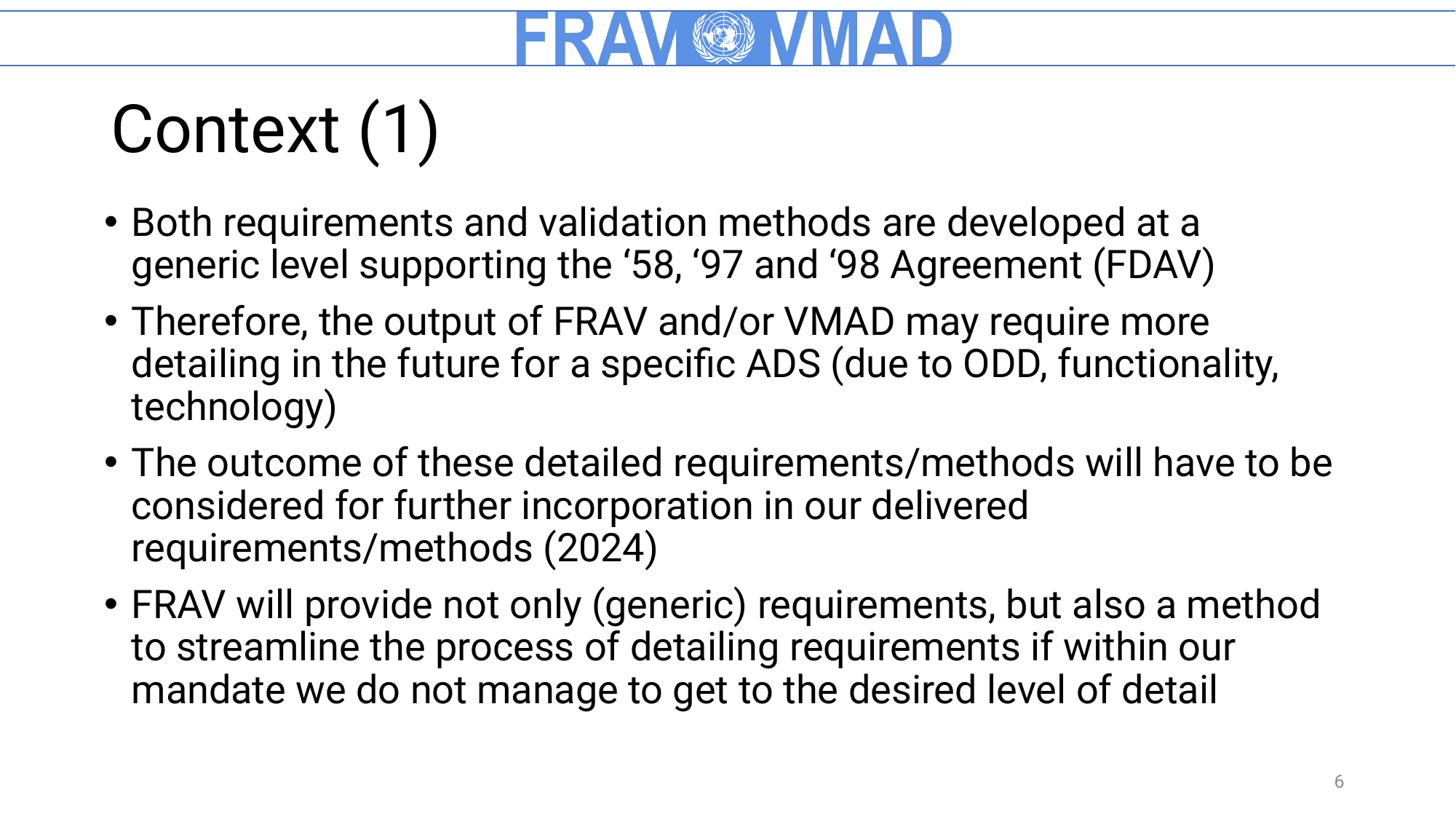

# Context (1)
Both requirements and validation methods are developed at a generic level supporting the ‘58, ‘97 and ‘98 Agreement (FDAV)
Therefore, the output of FRAV and/or VMAD may require more detailing in the future for a specific ADS (due to ODD, functionality, technology)
The outcome of these detailed requirements/methods will have to be considered for further incorporation in our delivered requirements/methods (2024)
FRAV will provide not only (generic) requirements, but also a method to streamline the process of detailing requirements if within our mandate we do not manage to get to the desired level of detail

6